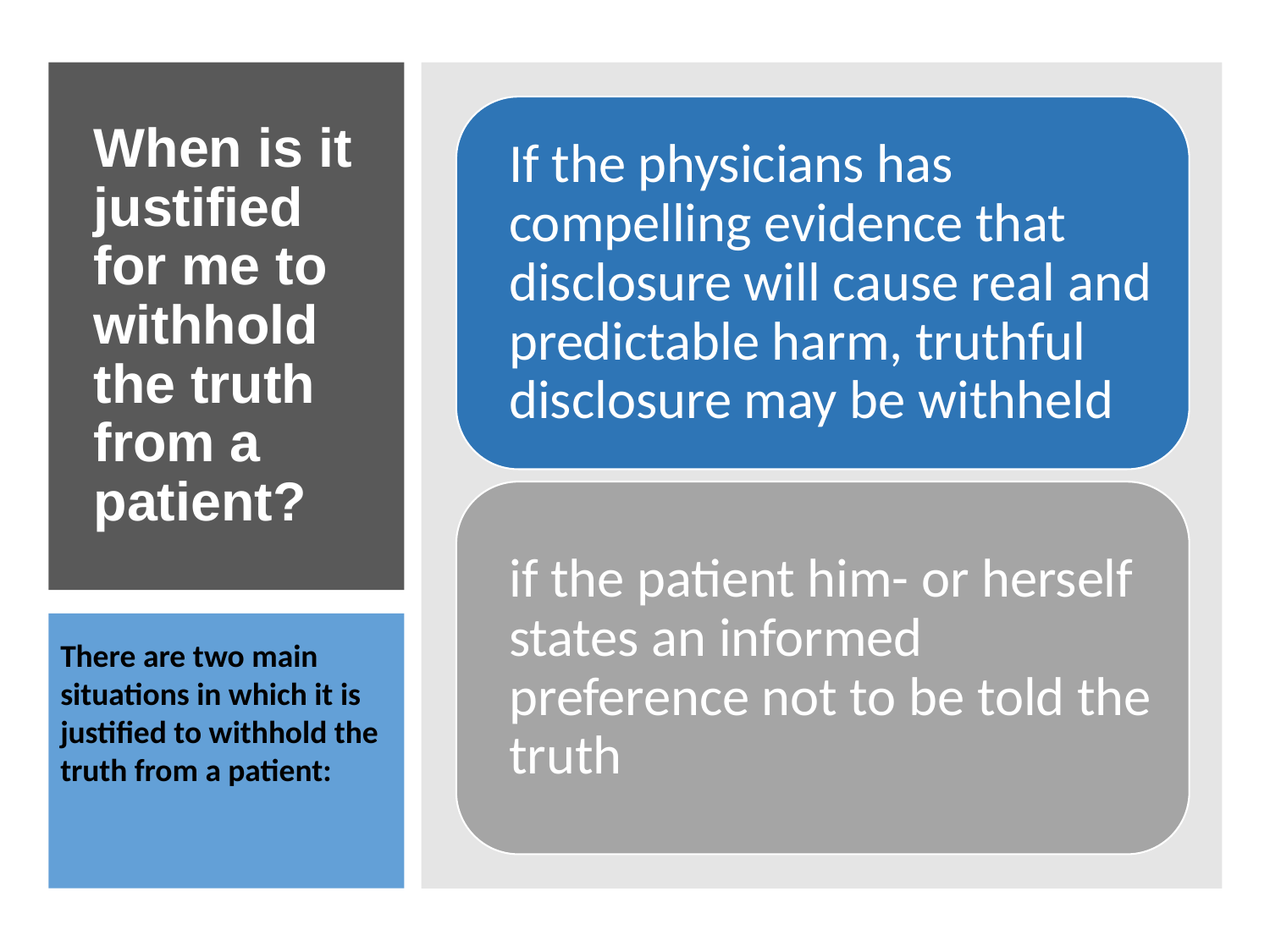

If the physicians has compelling evidence that disclosure will cause real and predictable harm, truthful disclosure may be withheld
if the patient him- or herself states an informed preference not to be told the truth
# When is it justified for me to withhold the truth from a patient?

There are two main situations in which it is justified to withhold the truth from a patient: